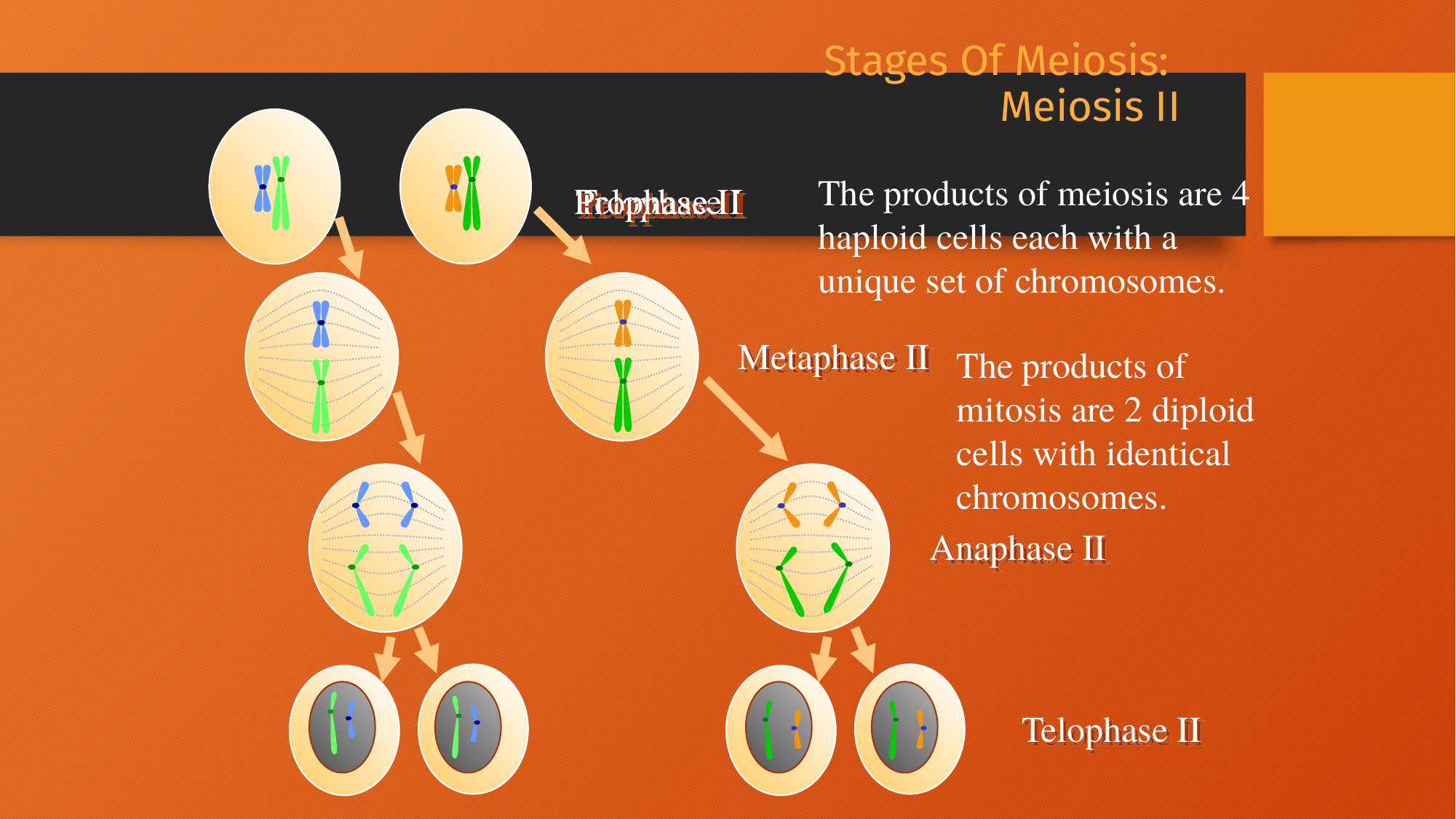

# Stages Of Meiosis: Meiosis II

The products of meiosis are 4 haploid cells each with a unique set of chromosomes.
Telophase I
Prophase II

Metaphase II

The products of mitosis are 2 diploid cells with identical chromosomes.

Anaphase II

Telophase II